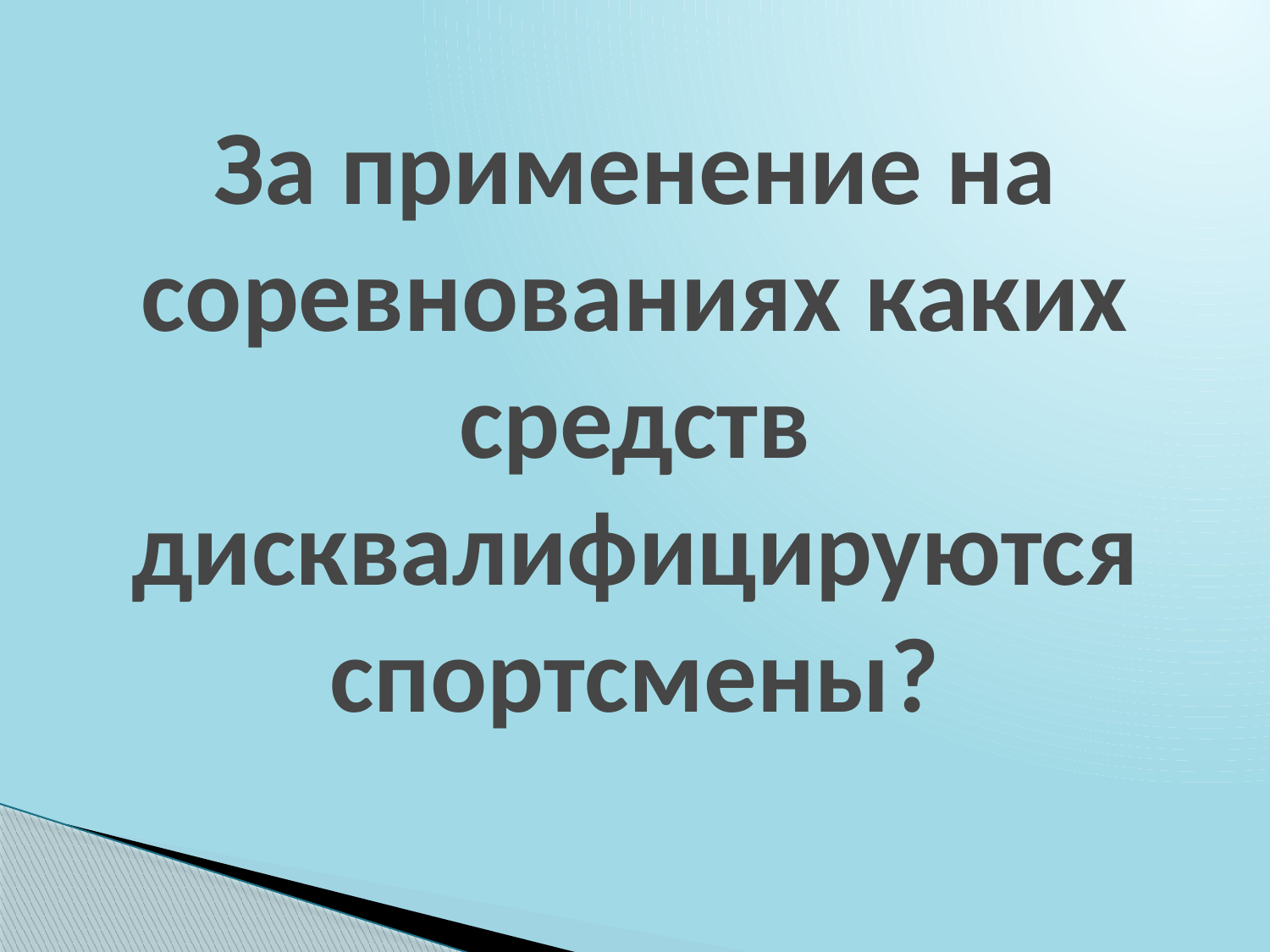

# За применение на соревнованиях каких средств дисквалифицируются спортсмены?